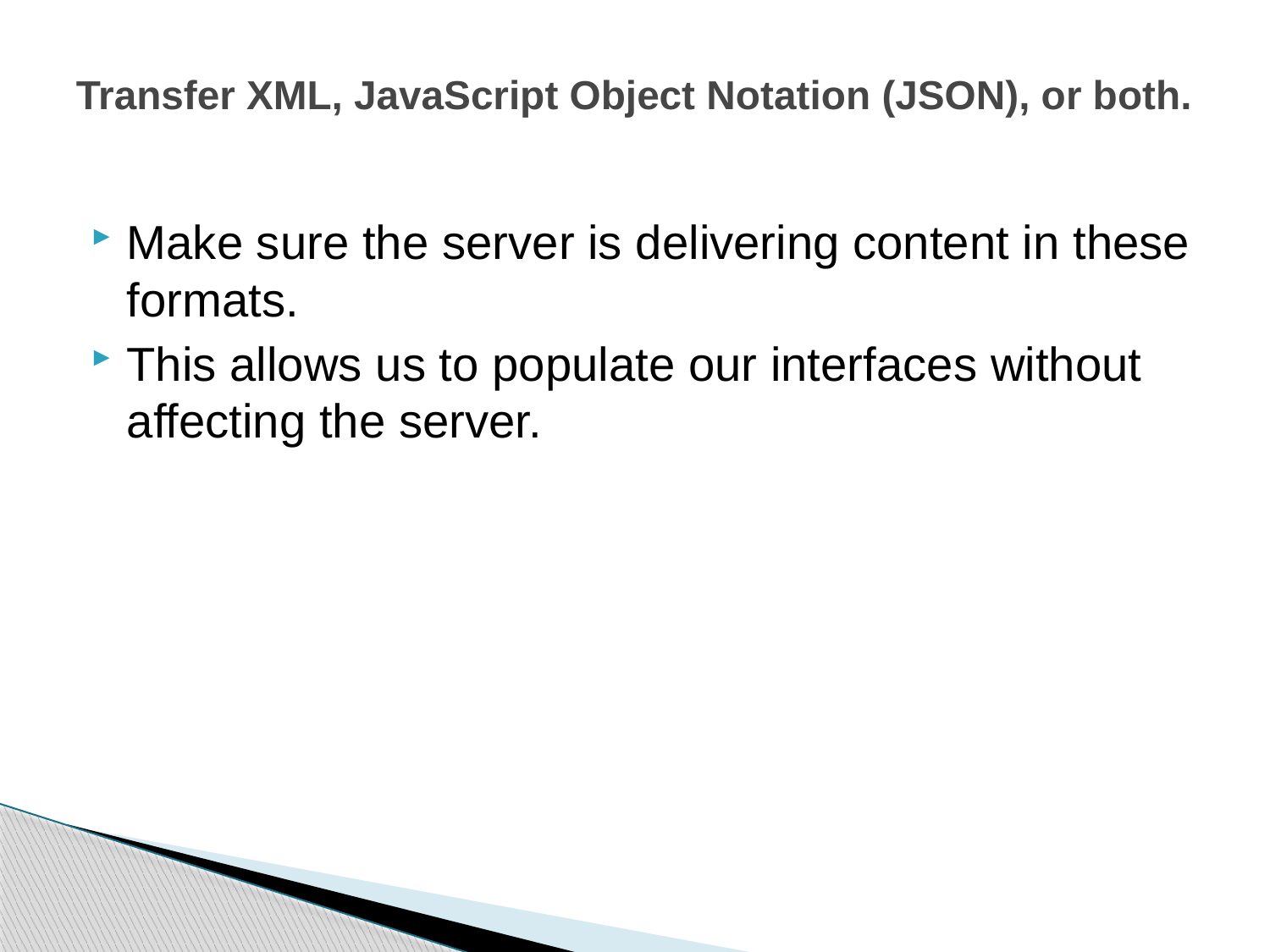

# Transfer XML, JavaScript Object Notation (JSON), or both.
Make sure the server is delivering content in these formats.
This allows us to populate our interfaces without affecting the server.